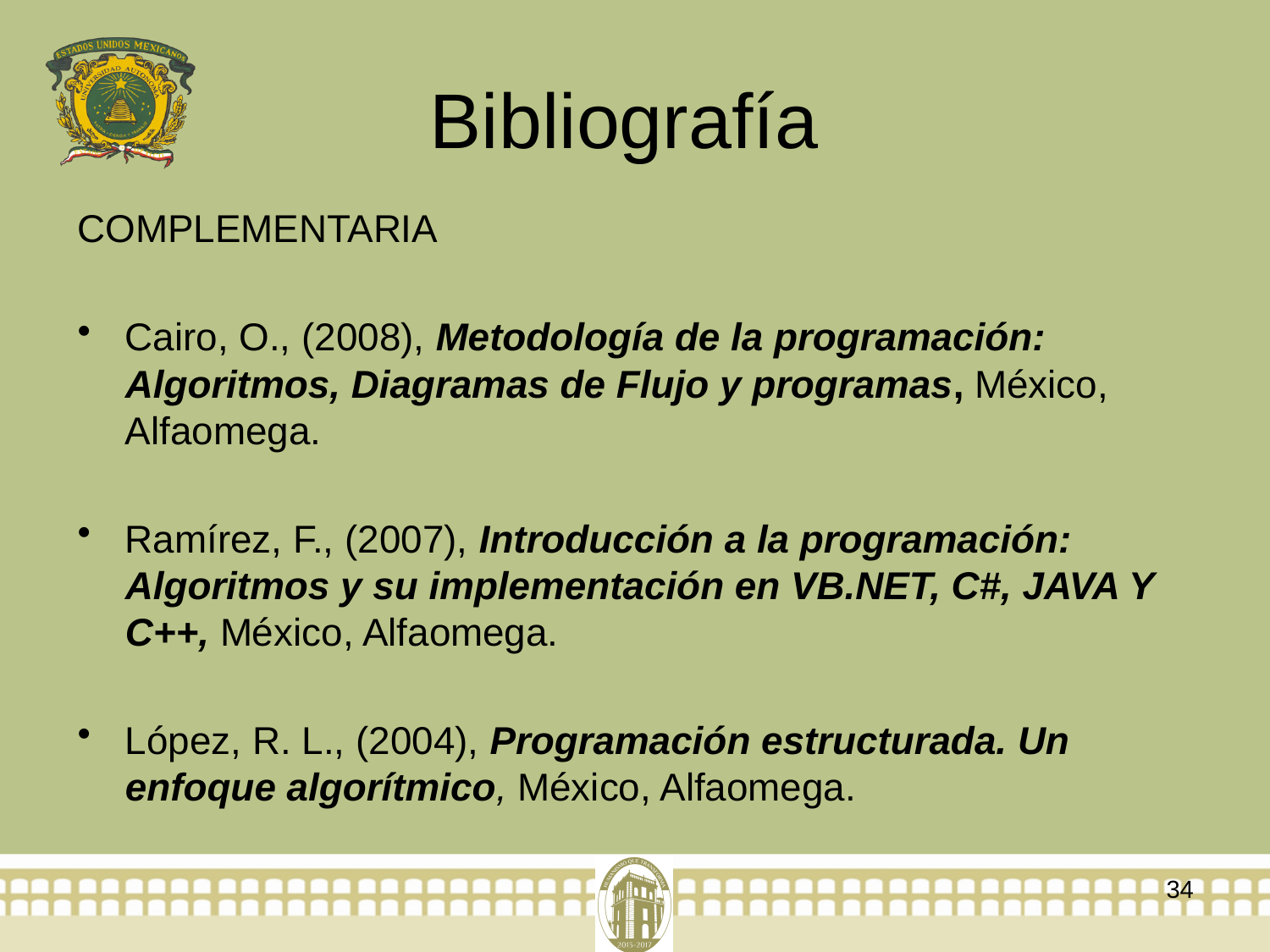

# Bibliografía
COMPLEMENTARIA

Cairo, O., (2008), Metodología de la programación: Algoritmos, Diagramas de Flujo y programas, México, Alfaomega.

Ramírez, F., (2007), Introducción a la programación: Algoritmos y su implementación en VB.NET, C#, JAVA Y C++, México, Alfaomega.

López, R. L., (2004), Programación estructurada. Un enfoque algorítmico, México, Alfaomega.

34